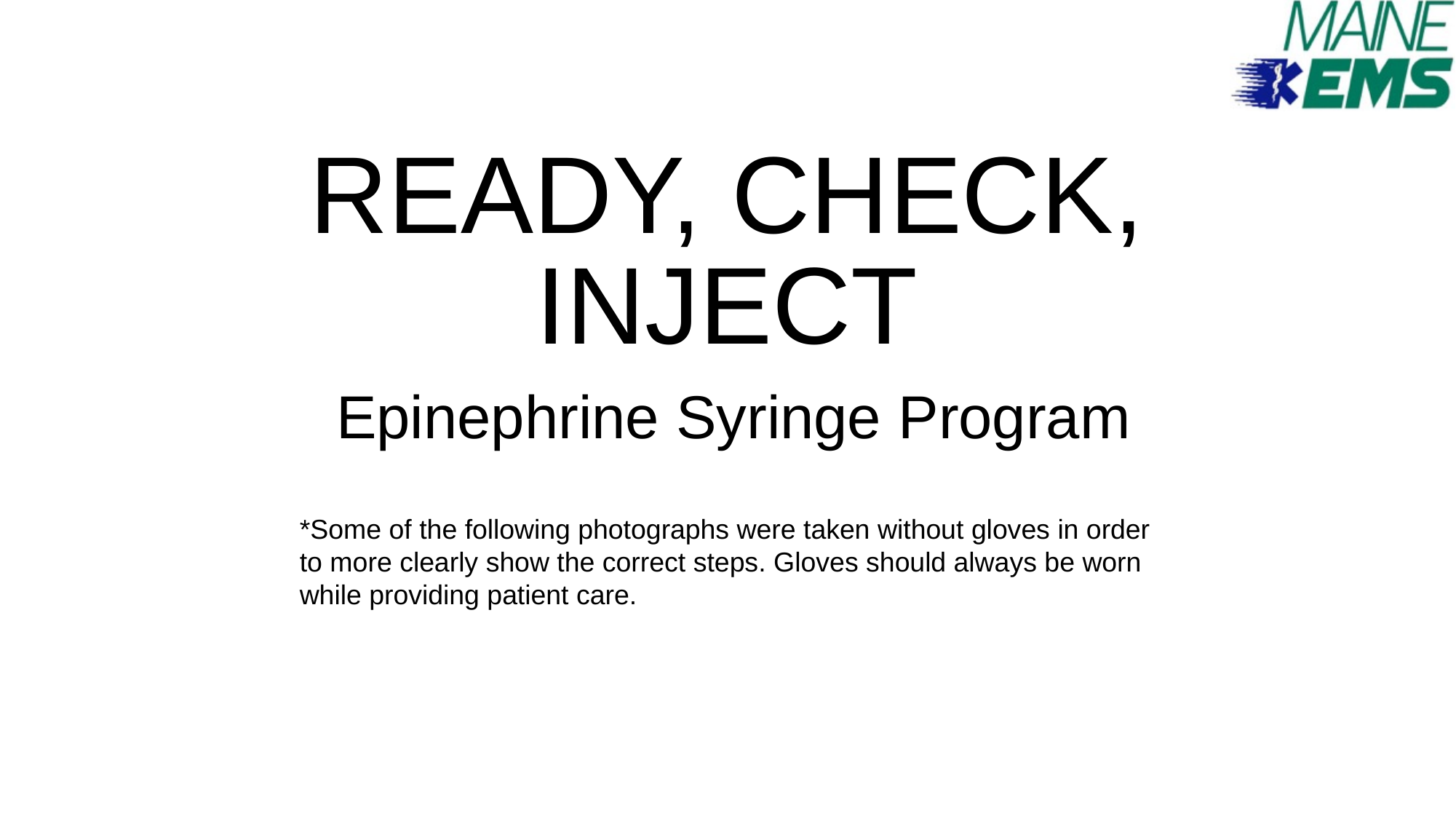

# Ready, Check, Inject
Epinephrine Syringe Program
*Some of the following photographs were taken without gloves in order to more clearly show the correct steps. Gloves should always be worn while providing patient care.